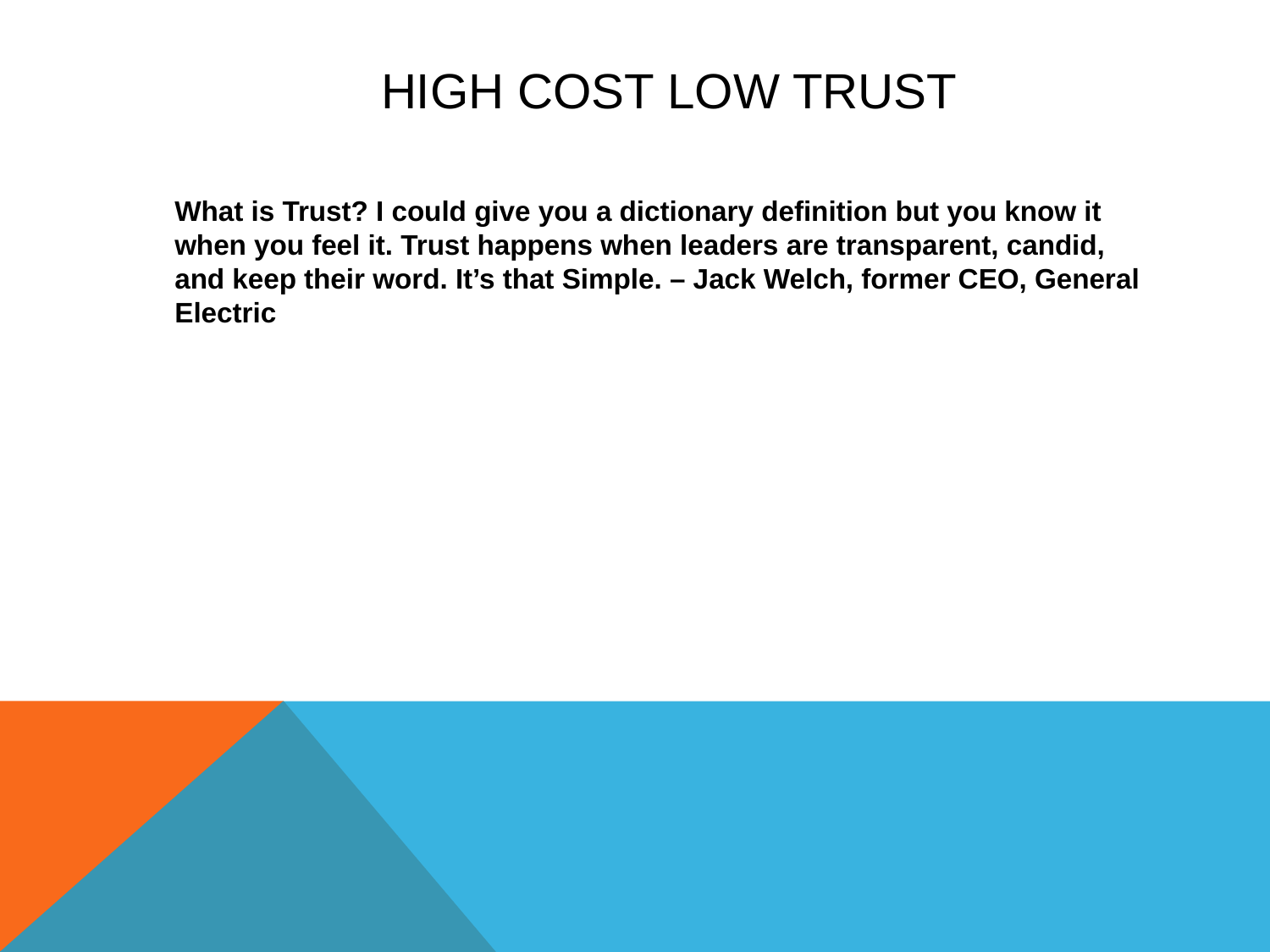

# High cost low trust
What is Trust? I could give you a dictionary definition but you know it when you feel it. Trust happens when leaders are transparent, candid, and keep their word. It’s that Simple. – Jack Welch, former CEO, General Electric